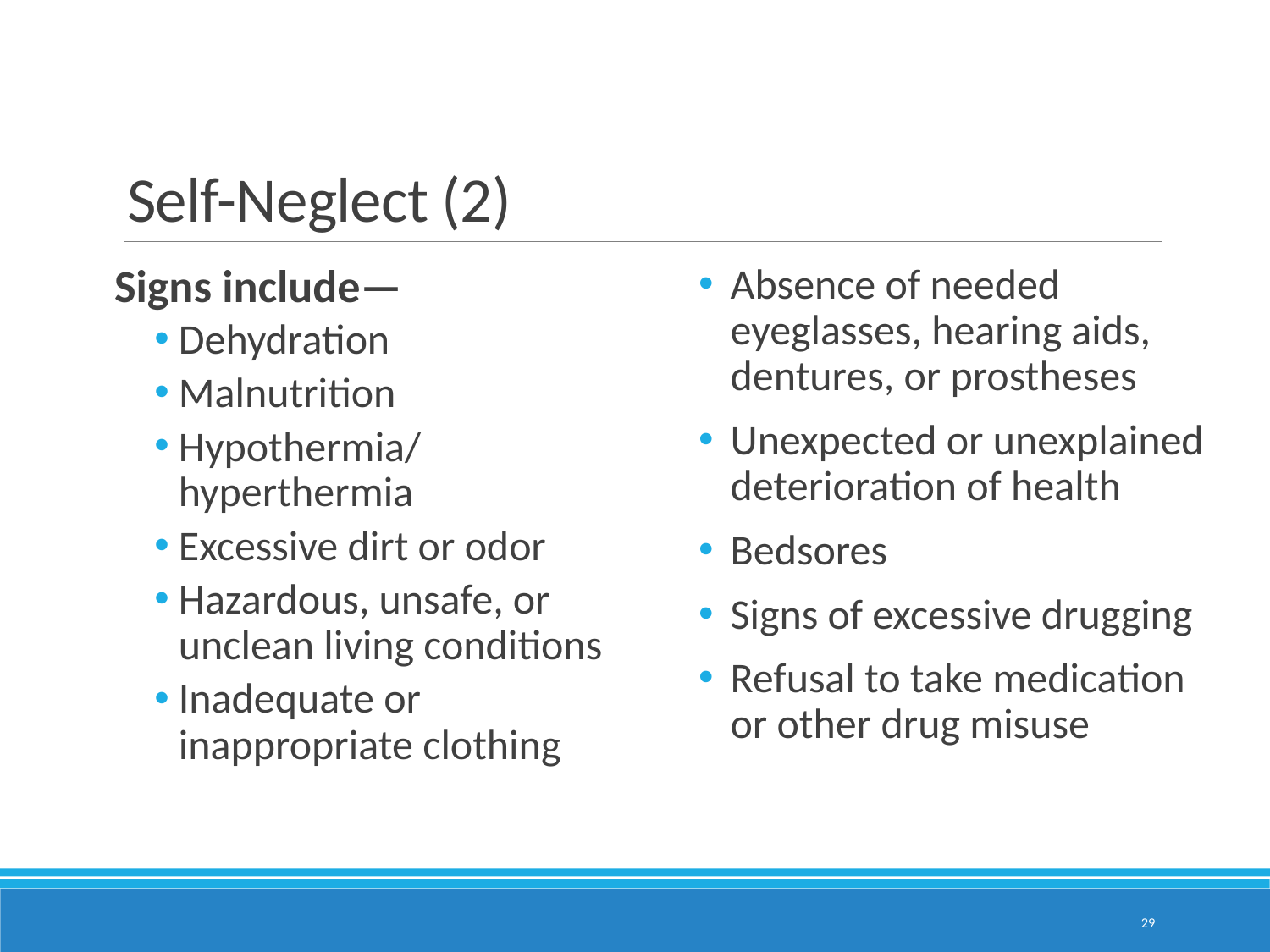

# Self-Neglect (2)
Signs include—
Dehydration
Malnutrition
Hypothermia/hyperthermia
Excessive dirt or odor
Hazardous, unsafe, or unclean living conditions
Inadequate or inappropriate clothing
Absence of needed eyeglasses, hearing aids, dentures, or prostheses
Unexpected or unexplained deterioration of health
Bedsores
Signs of excessive drugging
Refusal to take medication or other drug misuse
29